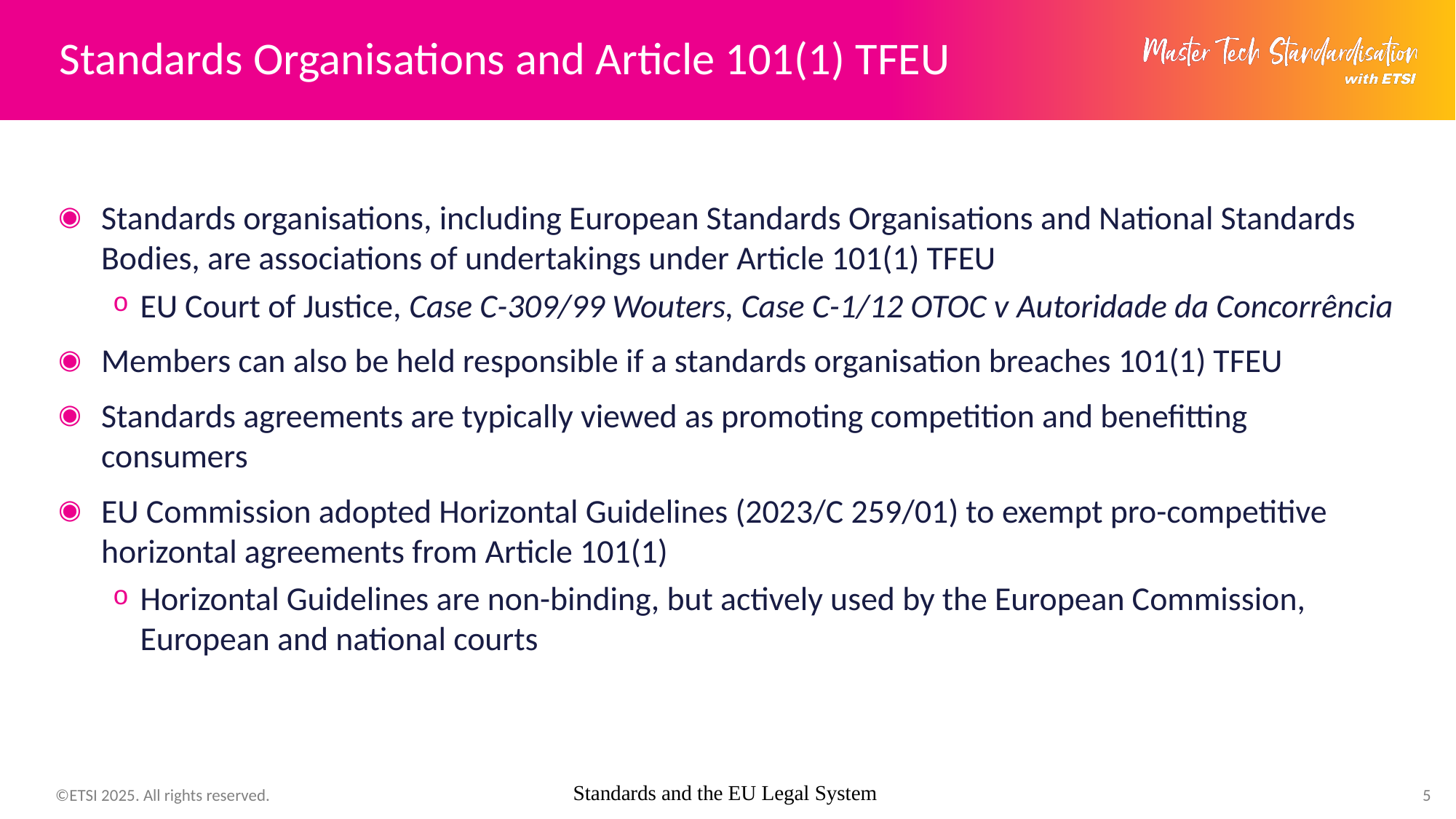

# Standards Organisations and Article 101(1) TFEU
Standards organisations, including European Standards Organisations and National Standards Bodies, are associations of undertakings under Article 101(1) TFEU
EU Court of Justice, Case C-309/99 Wouters, Case C-1/12 OTOC v Autoridade da Concorrência
Members can also be held responsible if a standards organisation breaches 101(1) TFEU
Standards agreements are typically viewed as promoting competition and benefitting consumers
EU Commission adopted Horizontal Guidelines (2023/C 259/01) to exempt pro-competitive horizontal agreements from Article 101(1)
Horizontal Guidelines are non-binding, but actively used by the European Commission, European and national courts

Standards and the EU Legal System
5